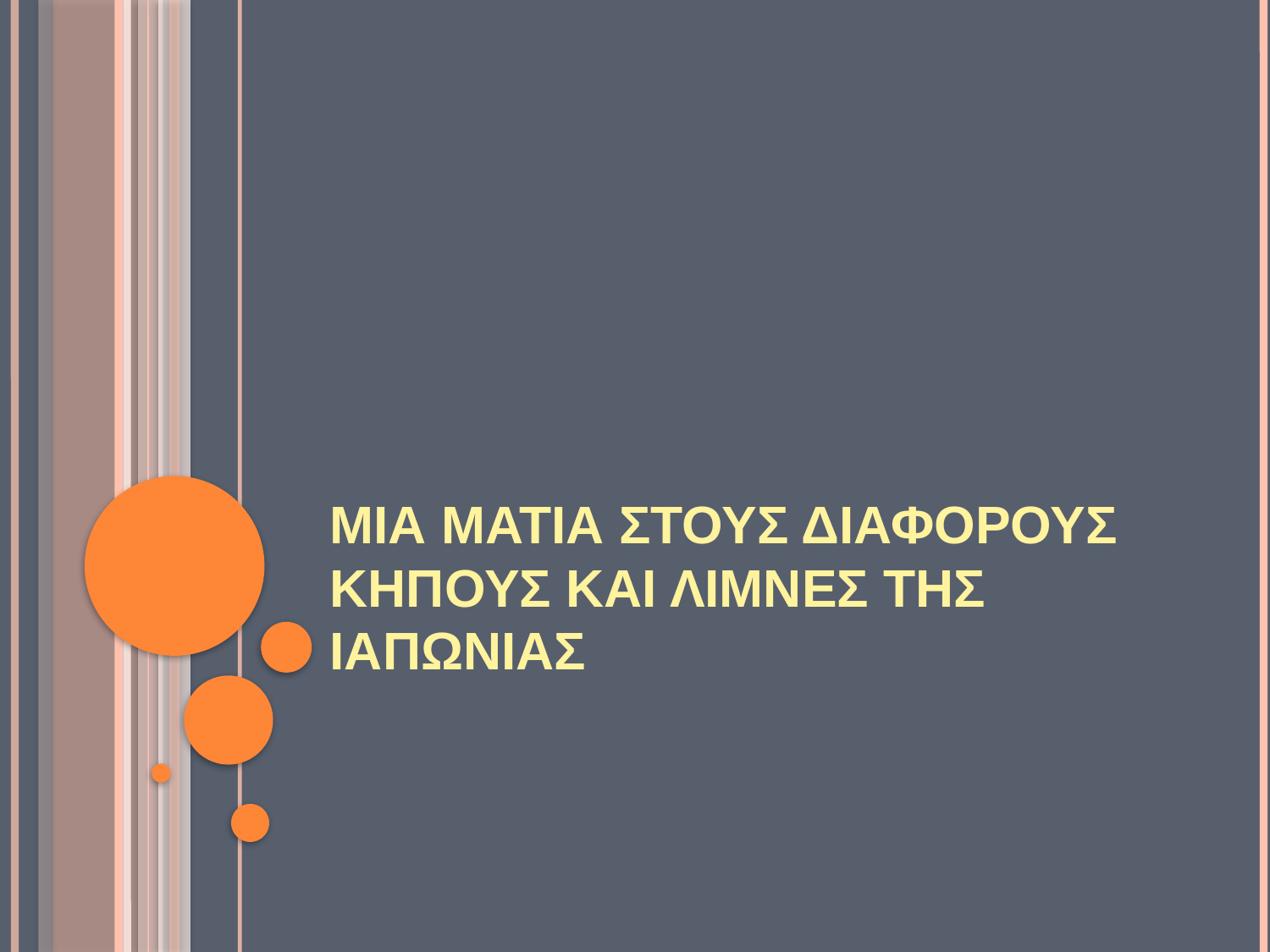

# ΜΙΑ ΜΑΤΙΑ ΣΤΟΥΣ ΔΙΑΦΟΡΟΥΣ ΚΗΠΟΥΣ ΚΑΙ ΛΙΜΝΕΣ ΤΗΣ ΙΑΠΩΝΙΑΣ